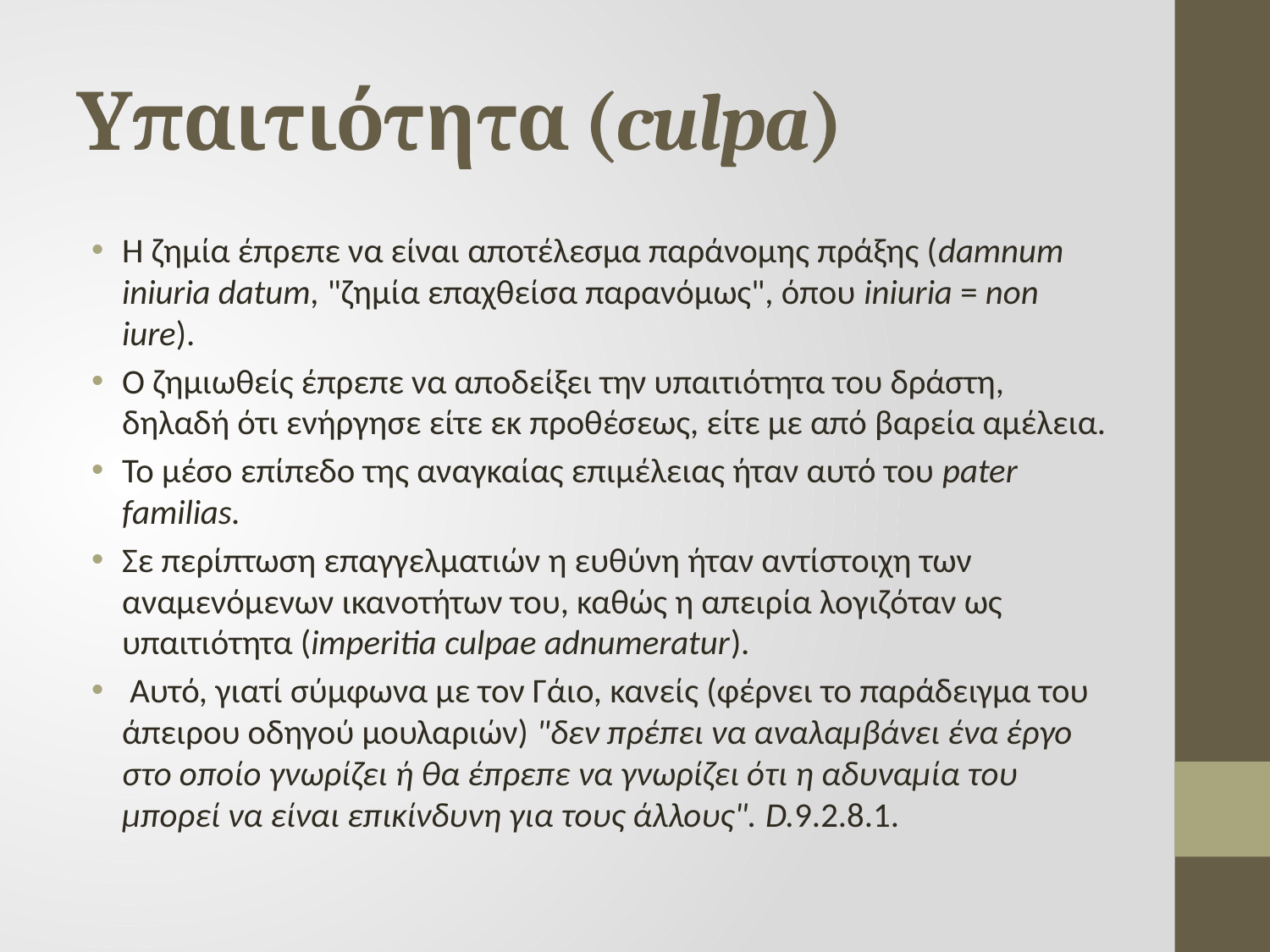

# Υπαιτιότητα (culpa)
Η ζημία έπρεπε να είναι αποτέλεσμα παράνομης πράξης (damnum iniuria datum, "ζημία επαχθείσα παρανόμως", όπου iniuria = non iure).
Ο ζημιωθείς έπρεπε να αποδείξει την υπαιτιότητα του δράστη, δηλαδή ότι ενήργησε είτε εκ προθέσεως, είτε με από βαρεία αμέλεια.
Το μέσο επίπεδο της αναγκαίας επιμέλειας ήταν αυτό του pater familias.
Σε περίπτωση επαγγελματιών η ευθύνη ήταν αντίστοιχη των αναμενόμενων ικανοτήτων του, καθώς η απειρία λογιζόταν ως υπαιτιότητα (imperitia culpae adnumeratur).
 Αυτό, γιατί σύμφωνα με τον Γάιο, κανείς (φέρνει το παράδειγμα του άπειρου οδηγού μουλαριών) "δεν πρέπει να αναλαμβάνει ένα έργο στο οποίο γνωρίζει ή θα έπρεπε να γνωρίζει ότι η αδυναμία του μπορεί να είναι επικίνδυνη για τους άλλους". D.9.2.8.1.